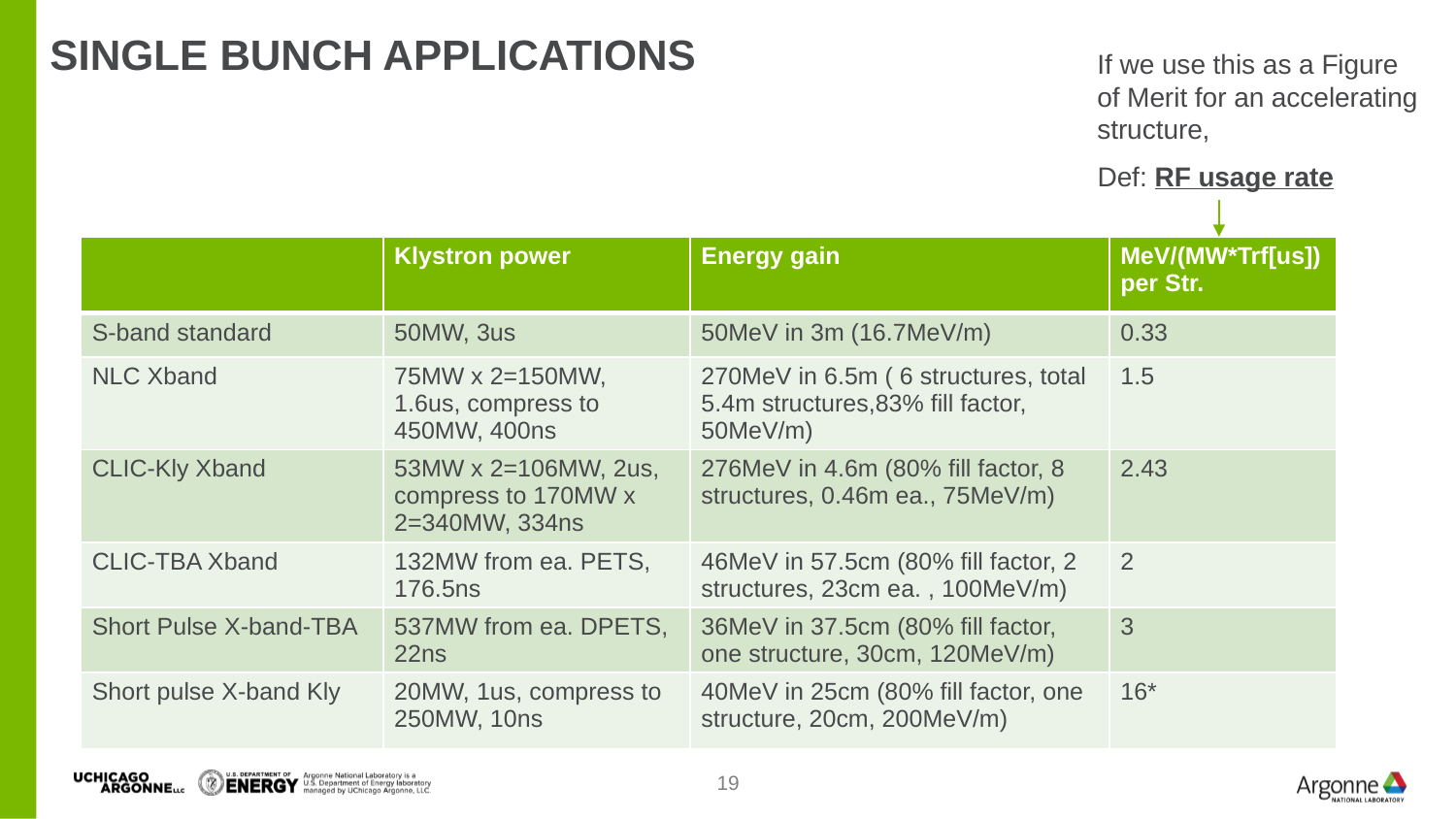

# single bunch applications
If we use this as a Figure of Merit for an accelerating structure,
Def: RF usage rate
|  | Klystron power | Energy gain | MeV/(MW\*Trf[us]) per Str. |
| --- | --- | --- | --- |
| S-band standard | 50MW, 3us | 50MeV in 3m (16.7MeV/m) | 0.33 |
| NLC Xband | 75MW x 2=150MW, 1.6us, compress to 450MW, 400ns | 270MeV in 6.5m ( 6 structures, total 5.4m structures,83% fill factor, 50MeV/m) | 1.5 |
| CLIC-Kly Xband | 53MW x 2=106MW, 2us, compress to 170MW x 2=340MW, 334ns | 276MeV in 4.6m (80% fill factor, 8 structures, 0.46m ea., 75MeV/m) | 2.43 |
| CLIC-TBA Xband | 132MW from ea. PETS, 176.5ns | 46MeV in 57.5cm (80% fill factor, 2 structures, 23cm ea. , 100MeV/m) | 2 |
| Short Pulse X-band-TBA | 537MW from ea. DPETS, 22ns | 36MeV in 37.5cm (80% fill factor, one structure, 30cm, 120MeV/m) | 3 |
| Short pulse X-band Kly | 20MW, 1us, compress to 250MW, 10ns | 40MeV in 25cm (80% fill factor, one structure, 20cm, 200MeV/m) | 16\* |
19